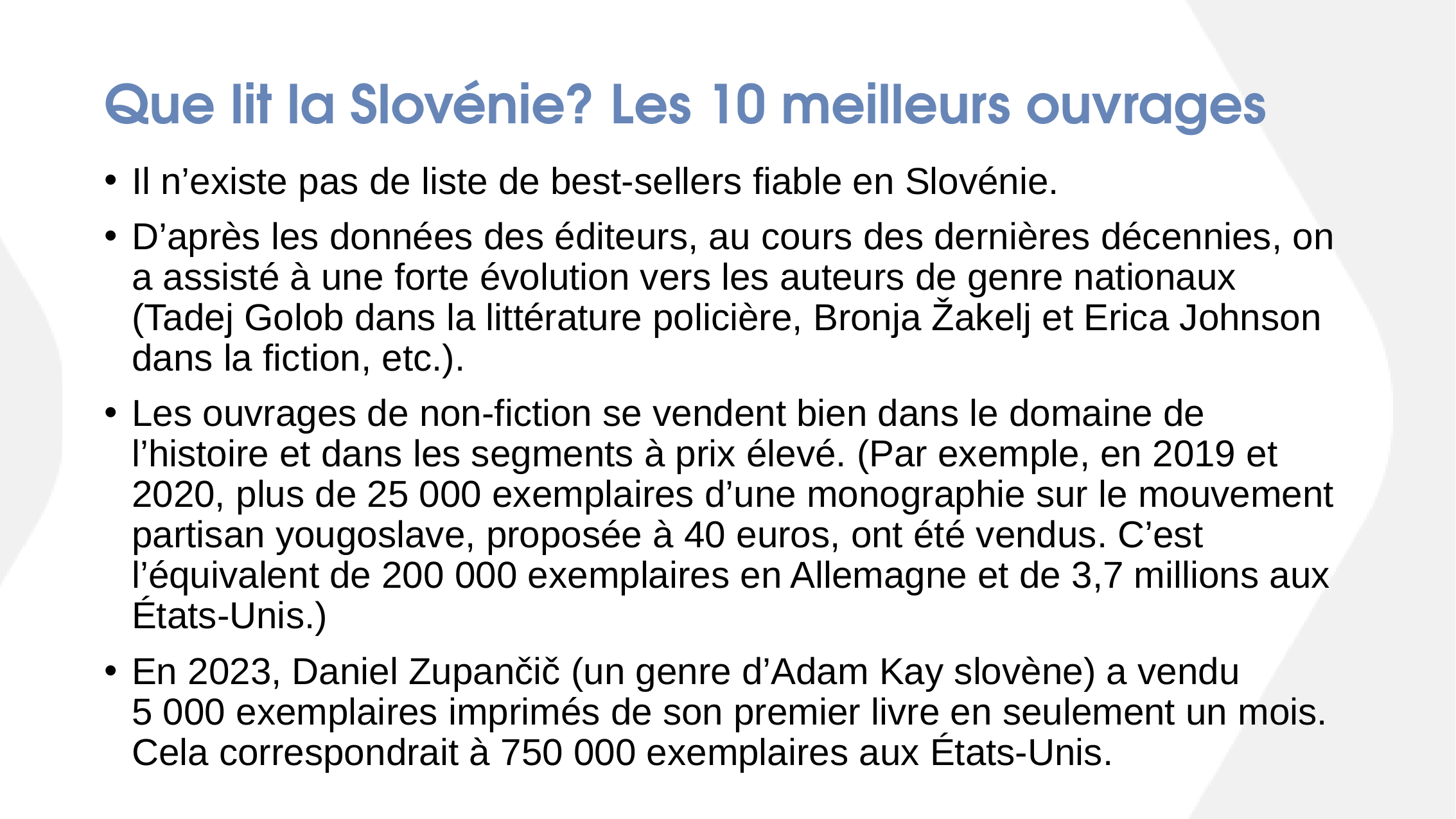

# Que lit la Slovénie? Les 10 meilleurs ouvrages
Il n’existe pas de liste de best-sellers fiable en Slovénie.
D’après les données des éditeurs, au cours des dernières décennies, on a assisté à une forte évolution vers les auteurs de genre nationaux (Tadej Golob dans la littérature policière, Bronja Žakelj et Erica Johnson dans la fiction, etc.).
Les ouvrages de non-fiction se vendent bien dans le domaine de l’histoire et dans les segments à prix élevé. (Par exemple, en 2019 et 2020, plus de 25 000 exemplaires d’une monographie sur le mouvement partisan yougoslave, proposée à 40 euros, ont été vendus. C’est l’équivalent de 200 000 exemplaires en Allemagne et de 3,7 millions aux États-Unis.)
En 2023, Daniel Zupančič (un genre d’Adam Kay slovène) a vendu 5 000 exemplaires imprimés de son premier livre en seulement un mois. Cela correspondrait à 750 000 exemplaires aux États-Unis.